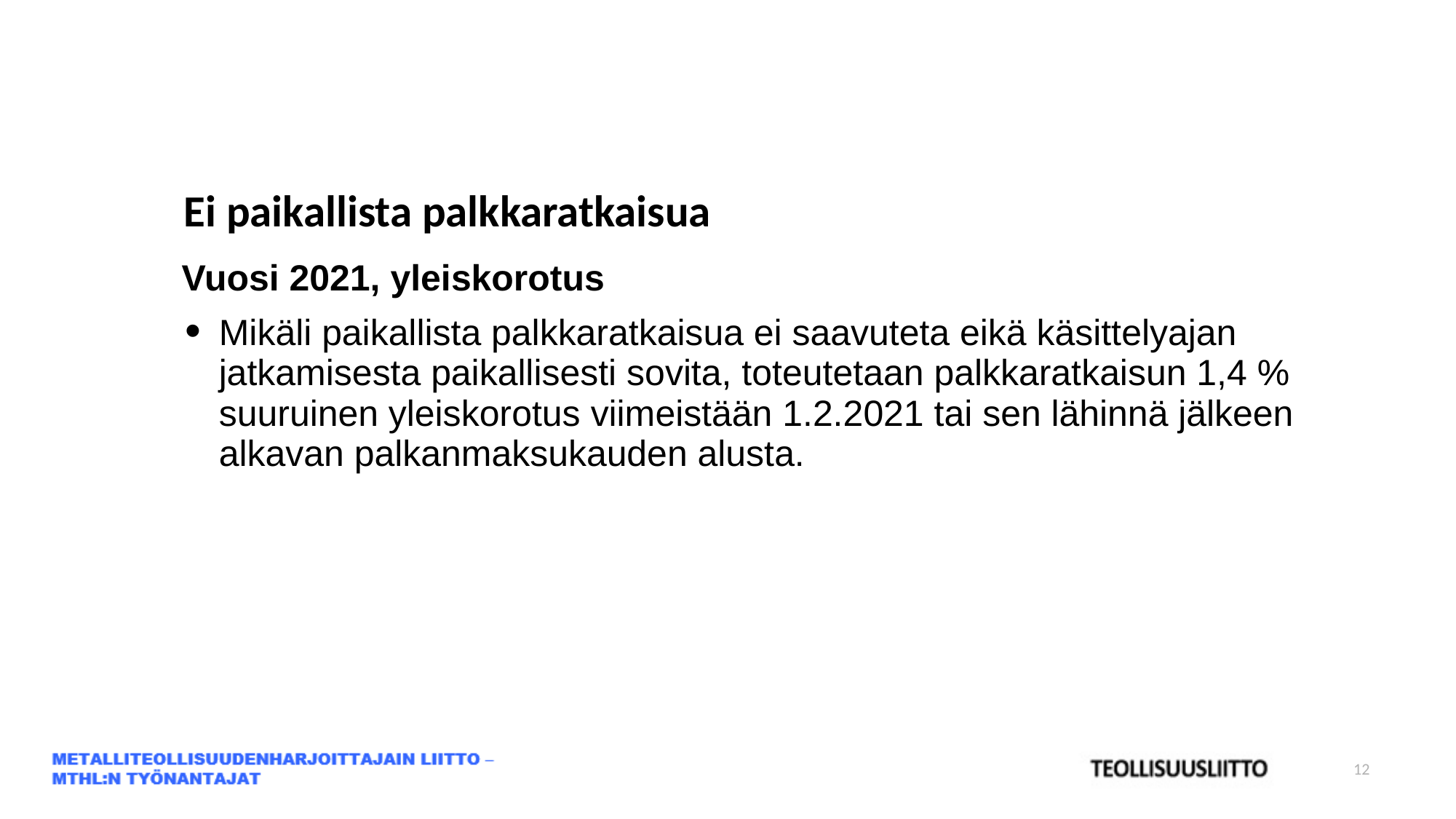

Ei paikallista palkkaratkaisua

Vuosi 2021, yleiskorotus
Mikäli paikallista palkkaratkaisua ei saavuteta eikä käsittelyajan jatkamisesta paikallisesti sovita, toteutetaan palkkaratkaisun 1,4 % suuruinen yleiskorotus viimeistään 1.2.2021 tai sen lähinnä jälkeen alkavan palkanmaksukauden alusta.

12